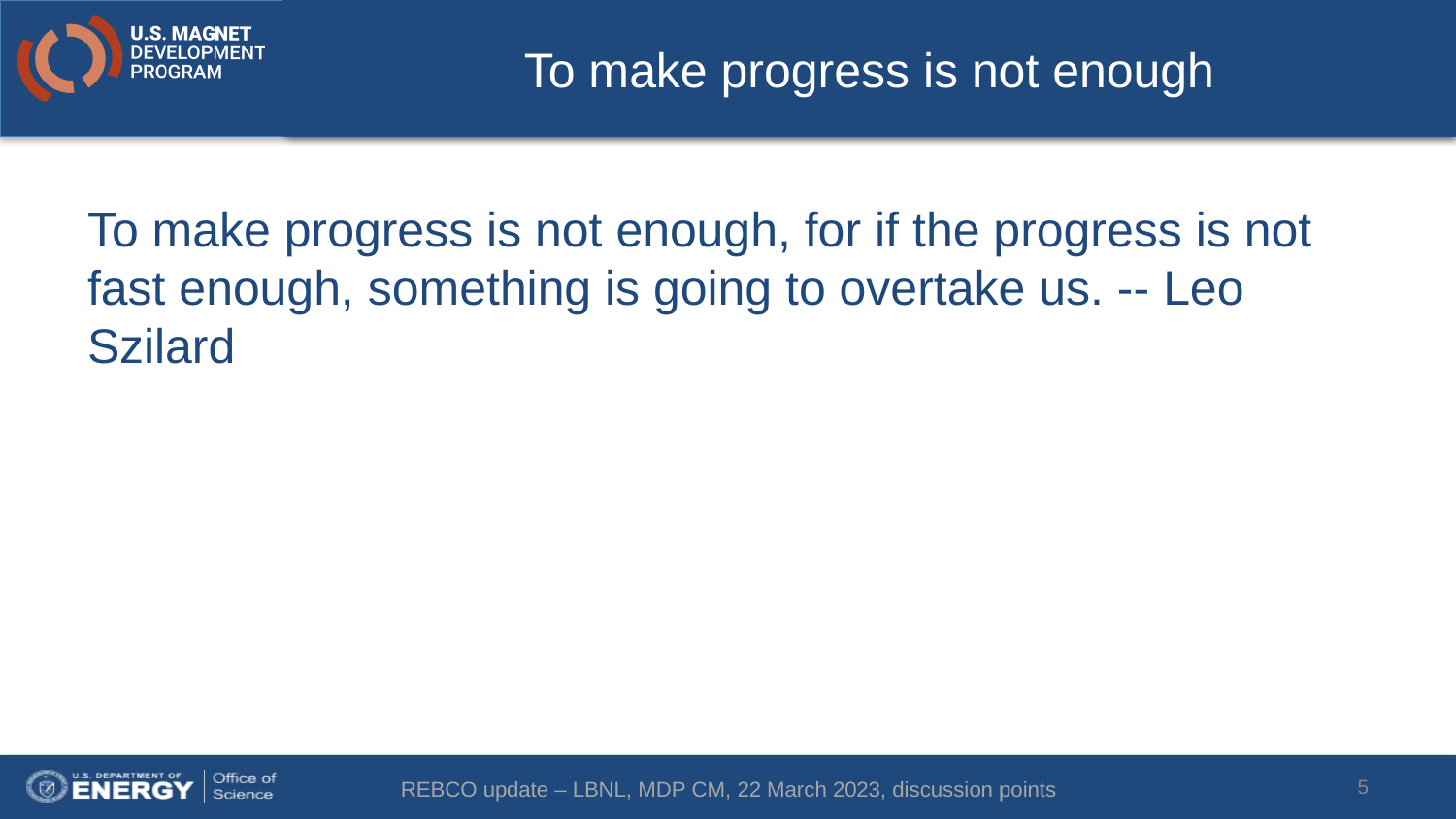

# To make progress is not enough
To make progress is not enough, for if the progress is not fast enough, something is going to overtake us. -- Leo Szilard

5